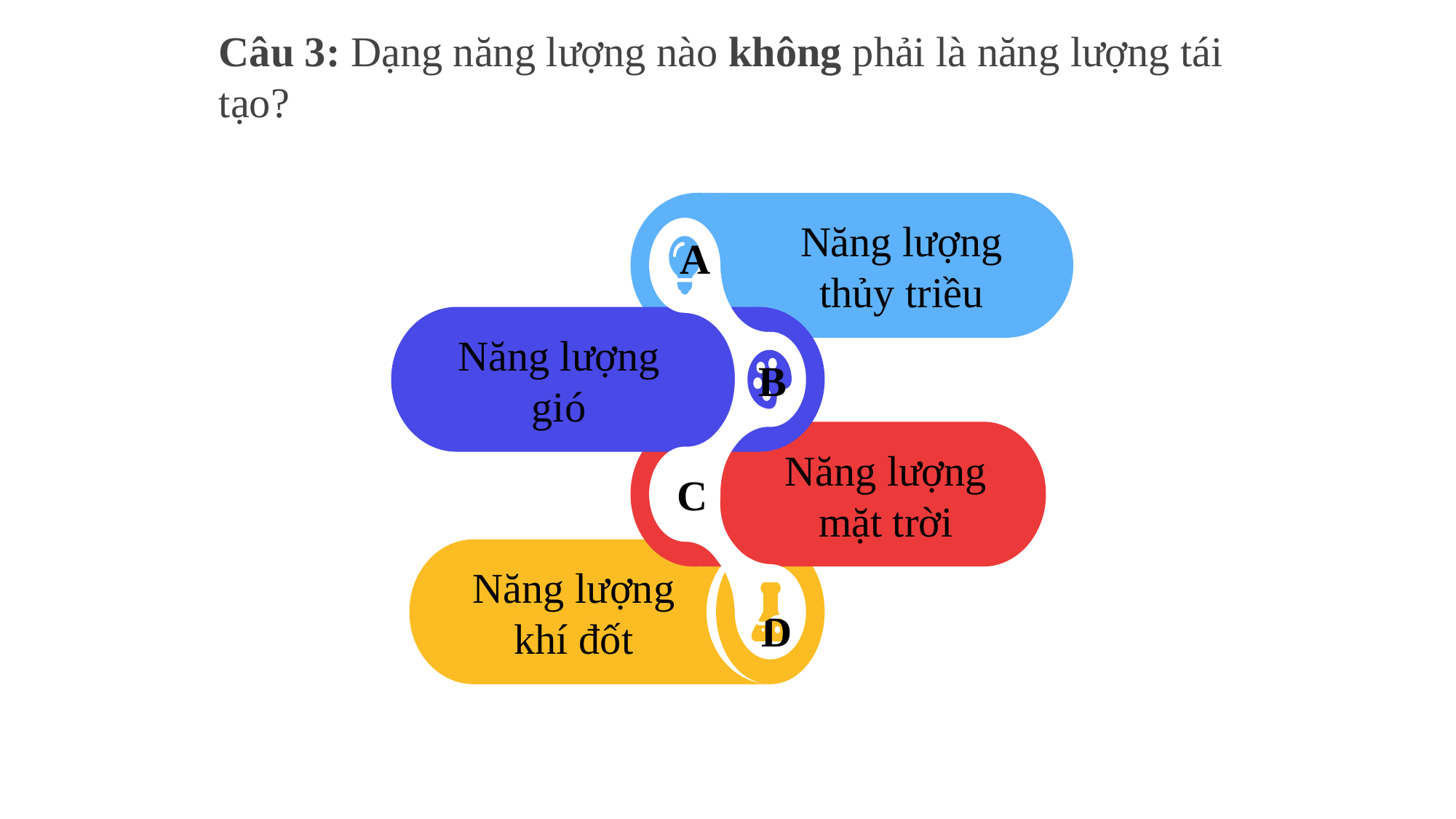

# Câu 3: Dạng năng lượng nào không phải là năng lượng tái tạo?

Năng lượng thủy triều

A

Năng lượng gió

B

Năng lượng mặt trời
C
Năng lượng khí đốt

D